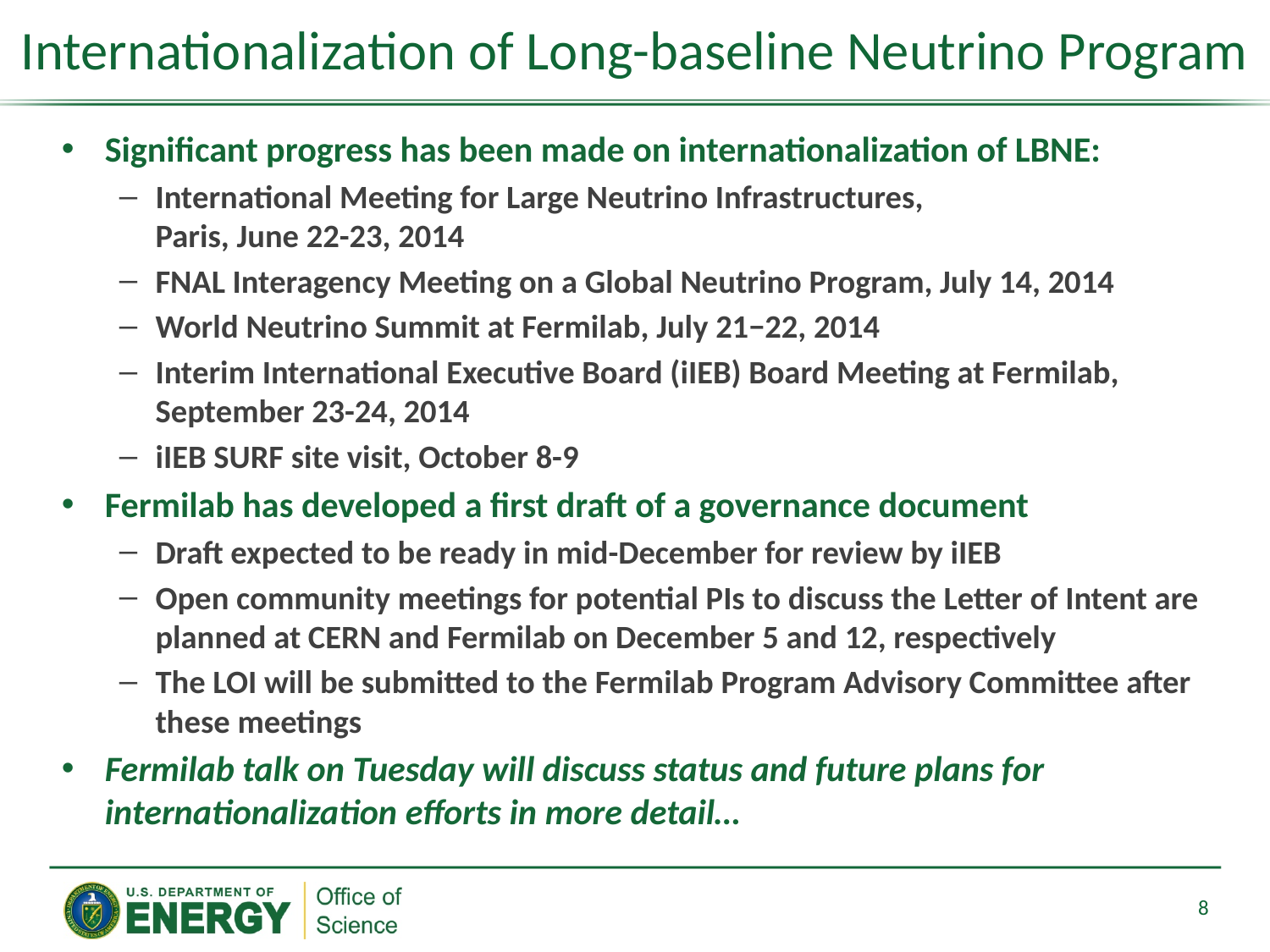

# Internationalization of Long-baseline Neutrino Program
Significant progress has been made on internationalization of LBNE:
International Meeting for Large Neutrino Infrastructures,
Paris, June 22-23, 2014
FNAL Interagency Meeting on a Global Neutrino Program, July 14, 2014
World Neutrino Summit at Fermilab, July 21−22, 2014
Interim International Executive Board (iIEB) Board Meeting at Fermilab, September 23-24, 2014
iIEB SURF site visit, October 8-9
Fermilab has developed a first draft of a governance document
Draft expected to be ready in mid-December for review by iIEB
Open community meetings for potential PIs to discuss the Letter of Intent are planned at CERN and Fermilab on December 5 and 12, respectively
The LOI will be submitted to the Fermilab Program Advisory Committee after these meetings
Fermilab talk on Tuesday will discuss status and future plans for internationalization efforts in more detail…
8